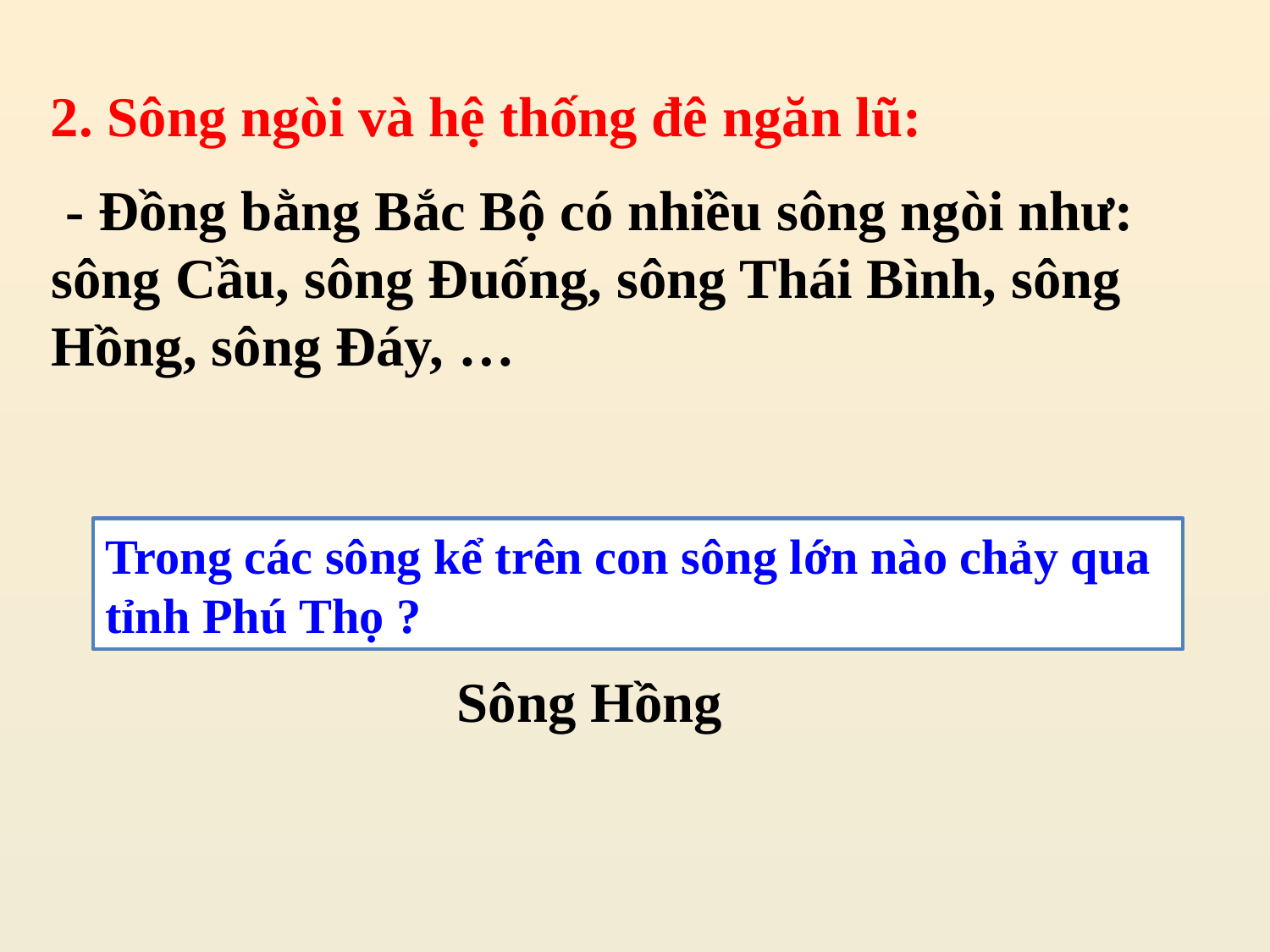

2. Sông ngòi và hệ thống đê ngăn lũ:
 - Đồng bằng Bắc Bộ có nhiều sông ngòi như: sông Cầu, sông Đuống, sông Thái Bình, sông Hồng, sông Đáy, …
Trong các sông kể trên con sông lớn nào chảy qua tỉnh Phú Thọ ?
Sông Hồng